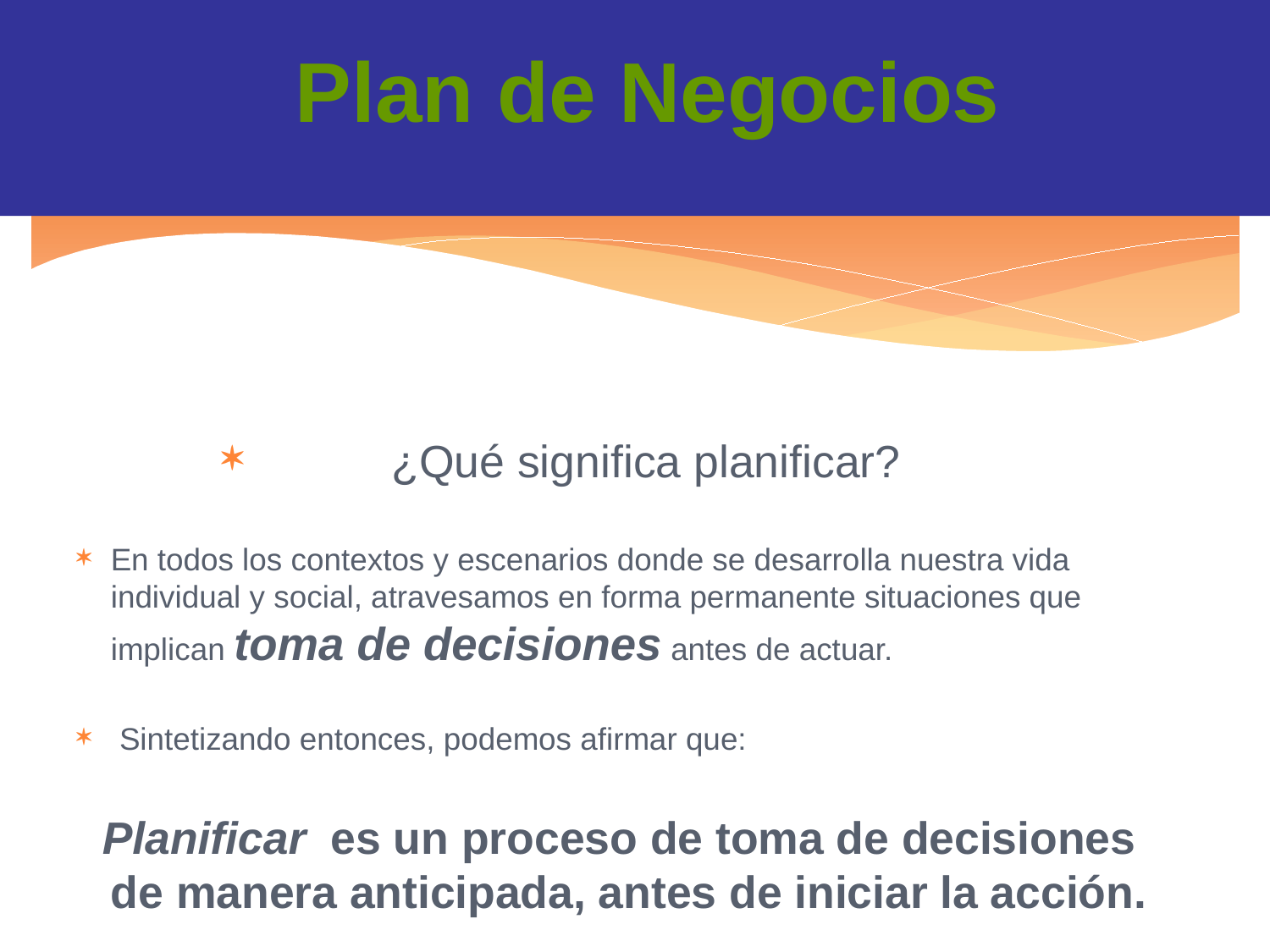

Plan de Negocios
¿Qué significa planificar?

En todos los contextos y escenarios donde se desarrolla nuestra vida individual y social, atravesamos en forma permanente situaciones que implican toma de decisiones antes de actuar.

 Sintetizando entonces, podemos afirmar que:

   Planificar  es un proceso de toma de decisiones de manera anticipada, antes de iniciar la acción.